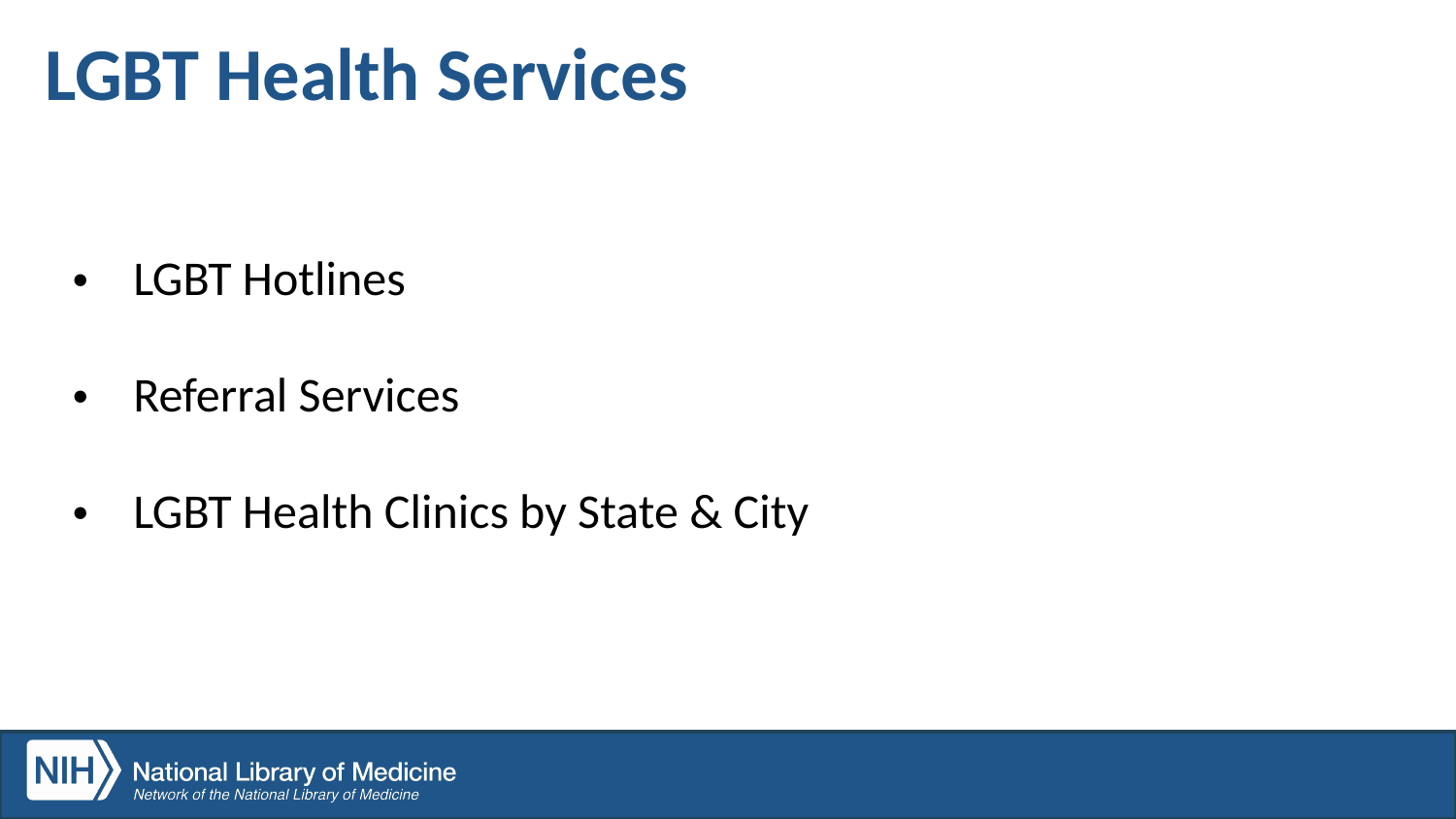

# LGBT Health Services
LGBT Hotlines
Referral Services
LGBT Health Clinics by State & City